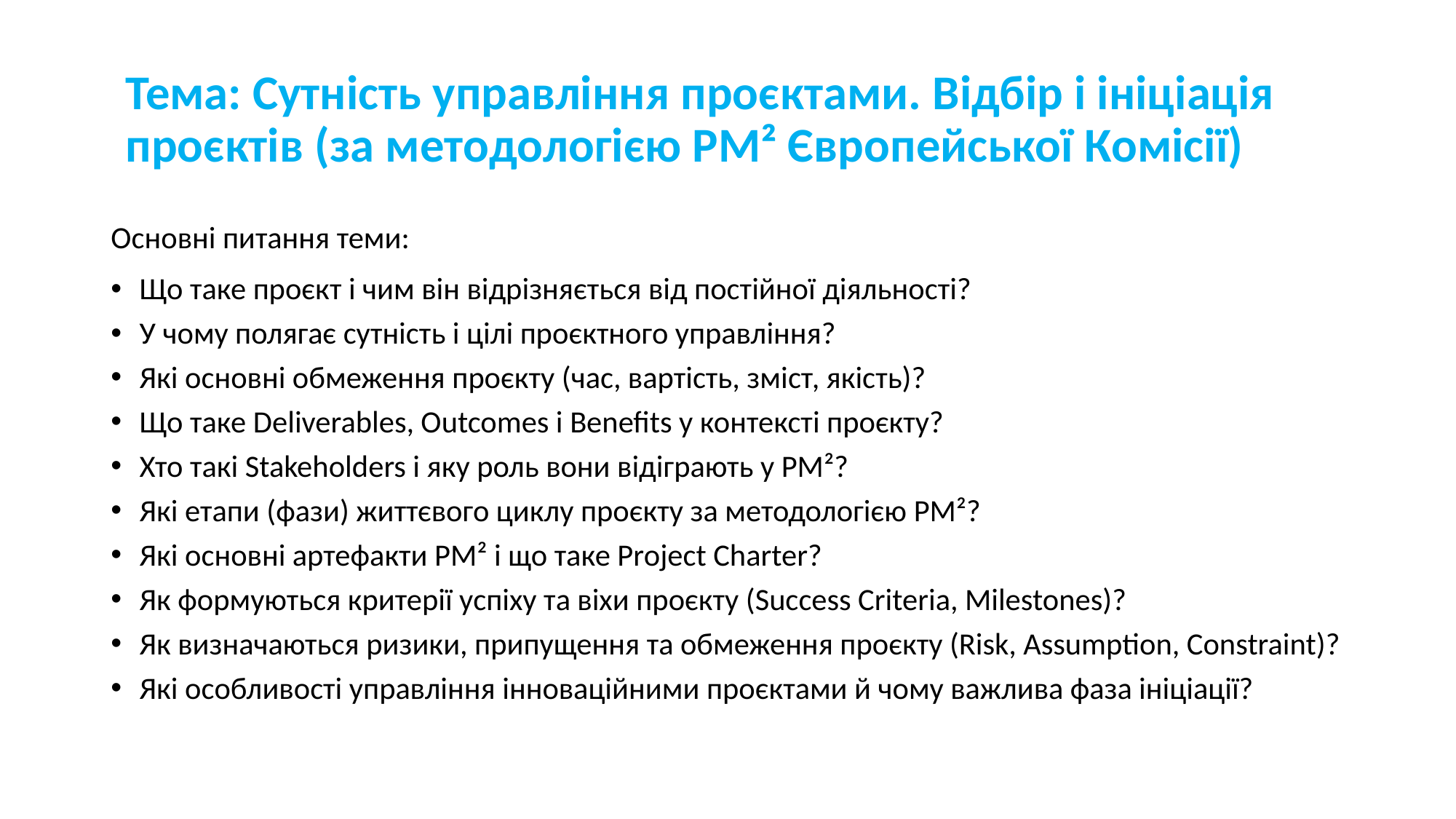

# Тема: Сутність управління проєктами. Відбір і ініціація проєктів (за методологією PM² Європейської Комісії)
Основні питання теми:
Що таке проєкт і чим він відрізняється від постійної діяльності?
У чому полягає сутність і цілі проєктного управління?
Які основні обмеження проєкту (час, вартість, зміст, якість)?
Що таке Deliverables, Outcomes і Benefits у контексті проєкту?
Хто такі Stakeholders і яку роль вони відіграють у PM²?
Які етапи (фази) життєвого циклу проєкту за методологією PM²?
Які основні артефакти PM² і що таке Project Charter?
Як формуються критерії успіху та віхи проєкту (Success Criteria, Milestones)?
Як визначаються ризики, припущення та обмеження проєкту (Risk, Assumption, Constraint)?
Які особливості управління інноваційними проєктами й чому важлива фаза ініціації?